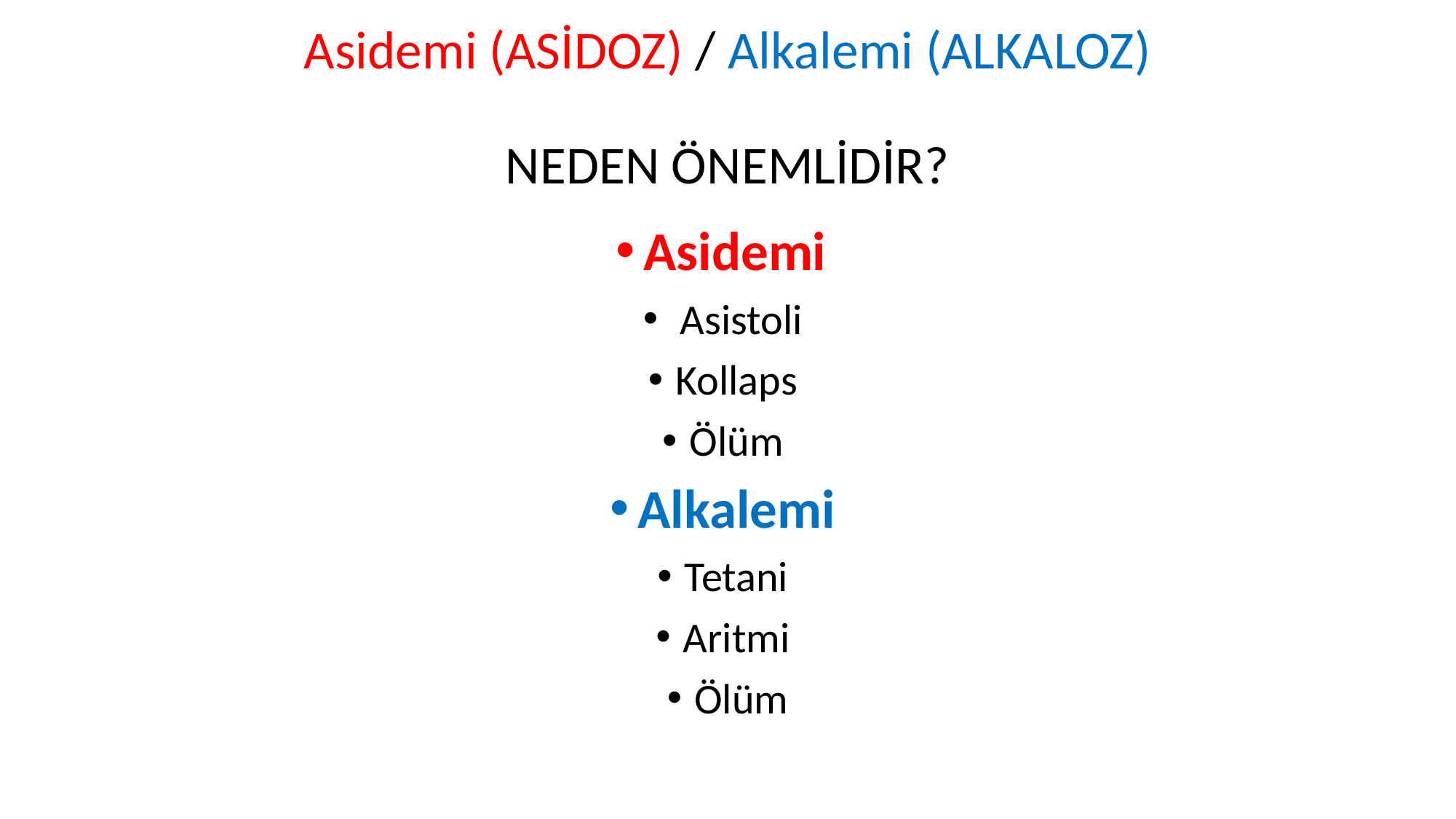

# Asidemi (ASİDOZ) / Alkalemi (ALKALOZ) NEDEN ÖNEMLİDİR?
Asidemi
 Asistoli
Kollaps
Ölüm
Alkalemi
Tetani
Aritmi
Ölüm